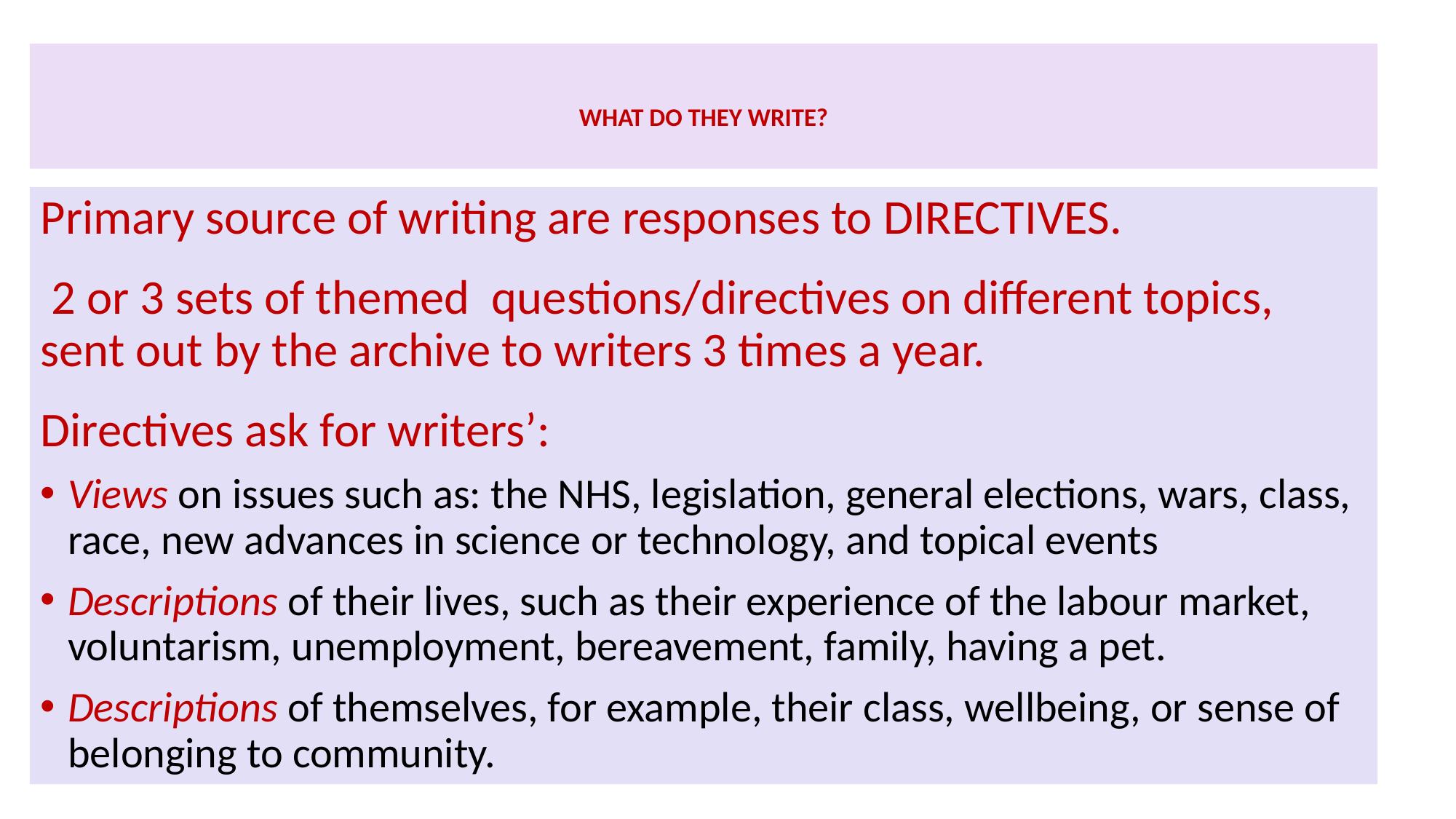

# WHAT DO THEY WRITE?
Primary source of writing are responses to DIRECTIVES.
 2 or 3 sets of themed  questions/directives on different topics, sent out by the archive to writers 3 times a year.
Directives ask for writers’:
Views on issues such as: the NHS, legislation, general elections, wars, class, race, new advances in science or technology, and topical events
Descriptions of their lives, such as their experience of the labour market, voluntarism, unemployment, bereavement, family, having a pet.
Descriptions of themselves, for example, their class, wellbeing, or sense of belonging to community.